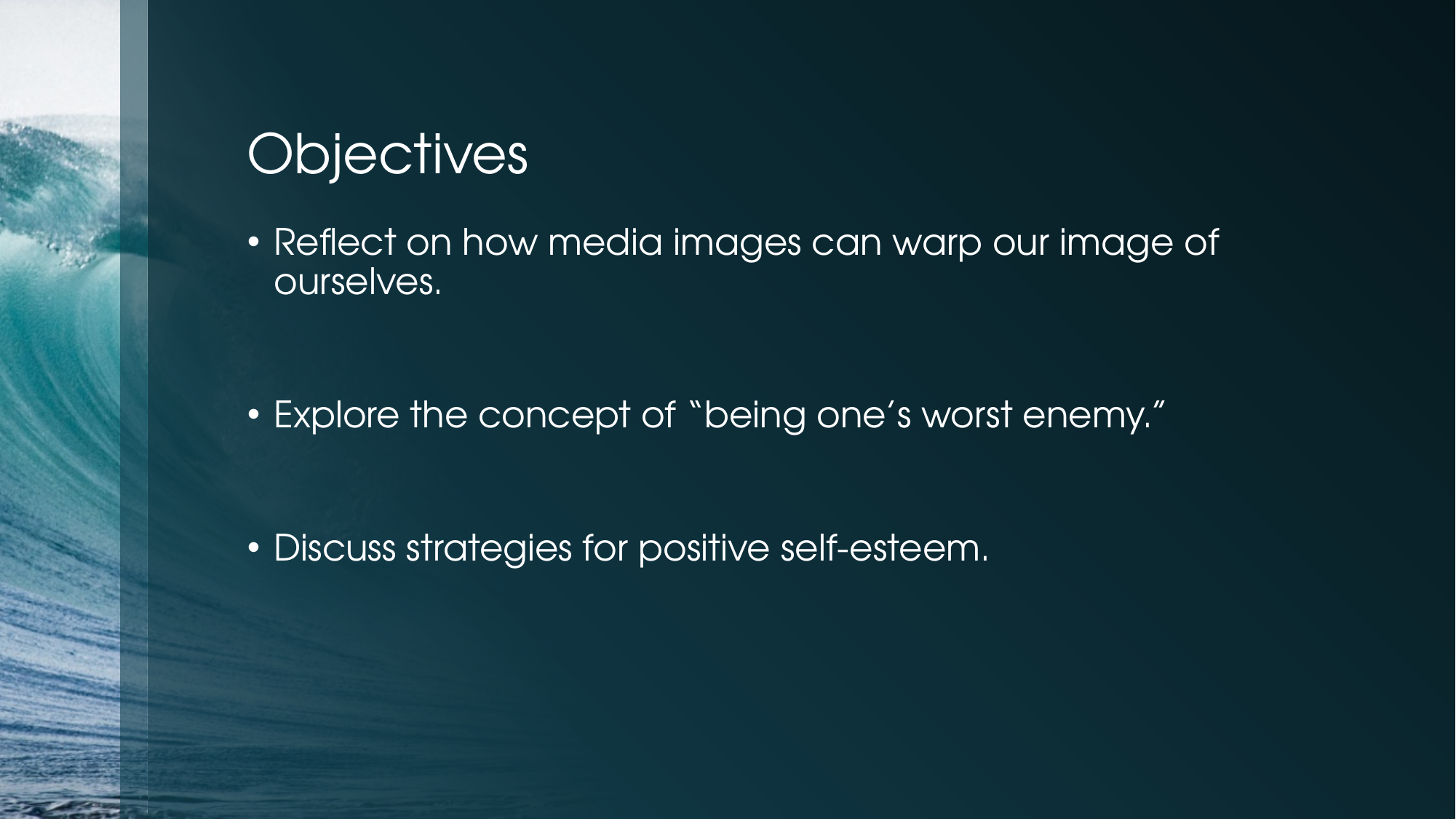

# Objectives
Reflect on how media images can warp our image of ourselves.

Explore the concept of “being one’s worst enemy.”

Discuss strategies for positive self-esteem.